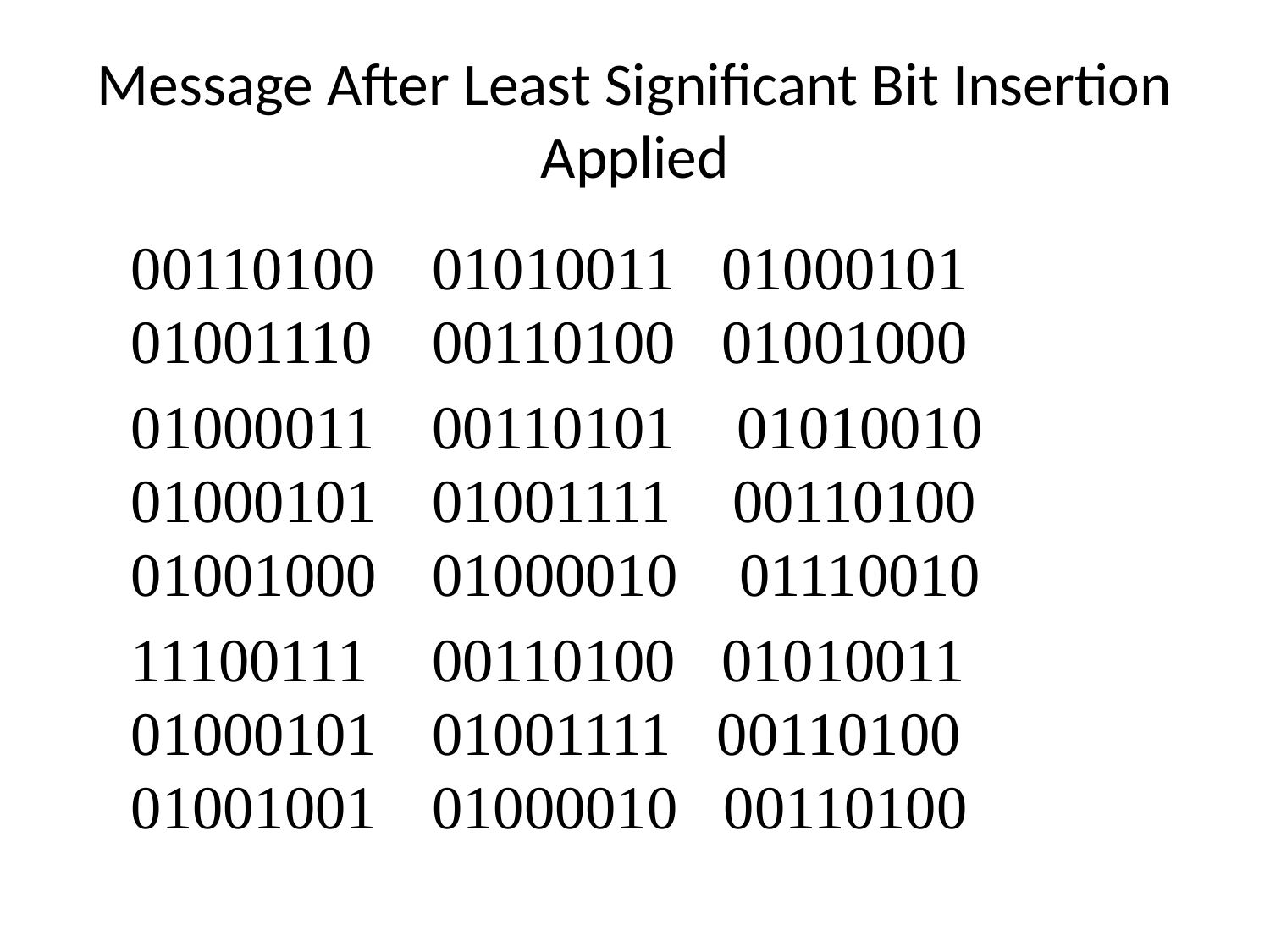

# Message After Least Significant Bit Insertion Applied
	00110100   	01010011   01000101 01001110   	00110100   01001000
  	01000011  	00110101    01010010   01000101 	01001111    00110100   01001000 	01000010    01110010
	11100111 	00110100   01010011   01000101 	01001111   00110100   01001001   	01000010   00110100